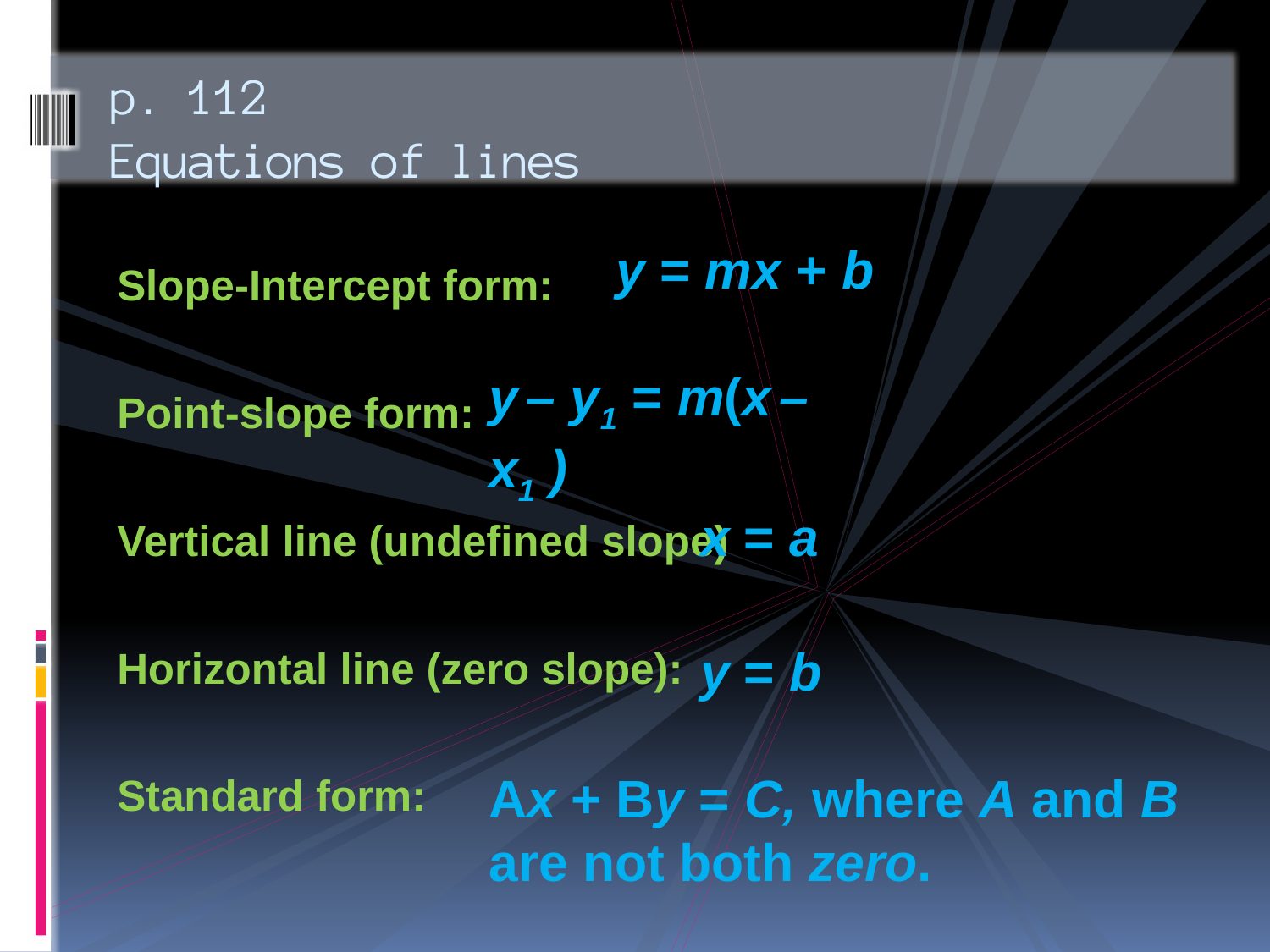

# p. 112 Equations of lines

Slope-Intercept form:

Point-slope form:

Vertical line (undefined slope)

Horizontal line (zero slope):

Standard form:
y = mx + b
y – y1 = m(x – x1 )
x = a
y = b
Ax + By = C, where A and B are not both zero.